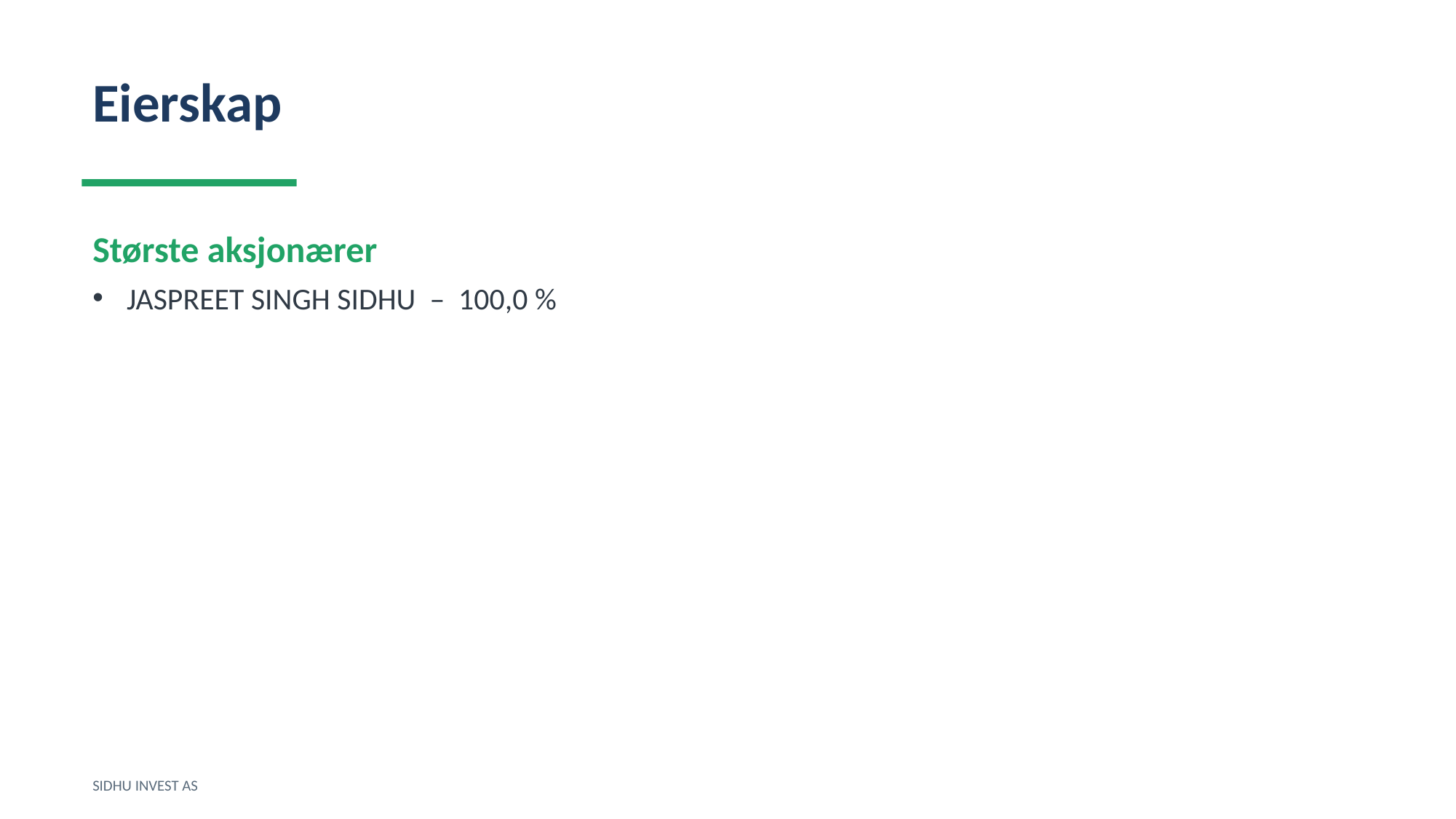

Eierskap

Største aksjonærer
JASPREET SINGH SIDHU  –  100,0 %
SIDHU INVEST AS